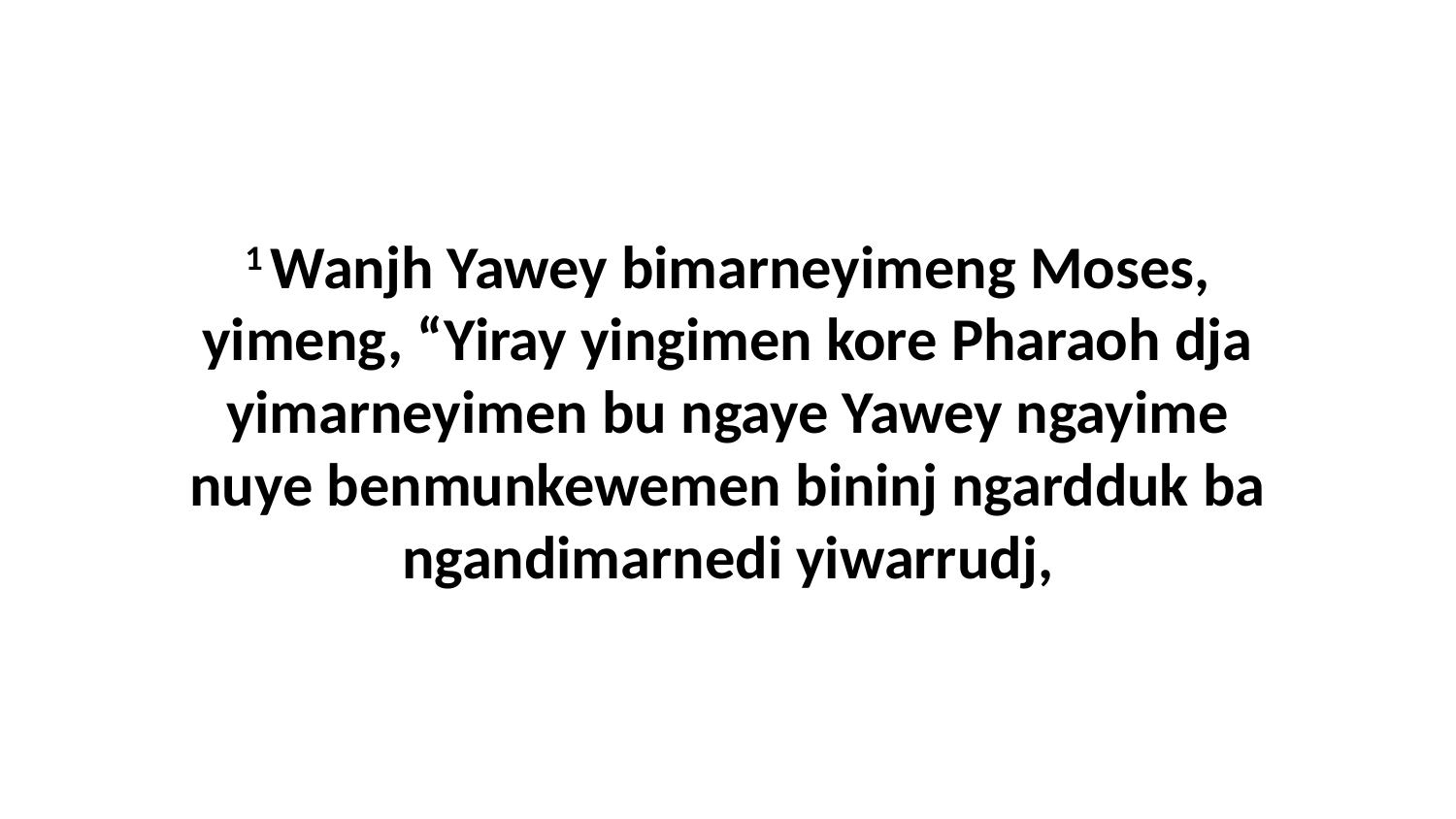

1 Wanjh Yawey bimarneyimeng Moses, yimeng, “Yiray yingimen kore Pharaoh dja yimarneyimen bu ngaye Yawey ngayime nuye benmunkewemen bininj ngardduk ba ngandimarnedi yiwarrudj,